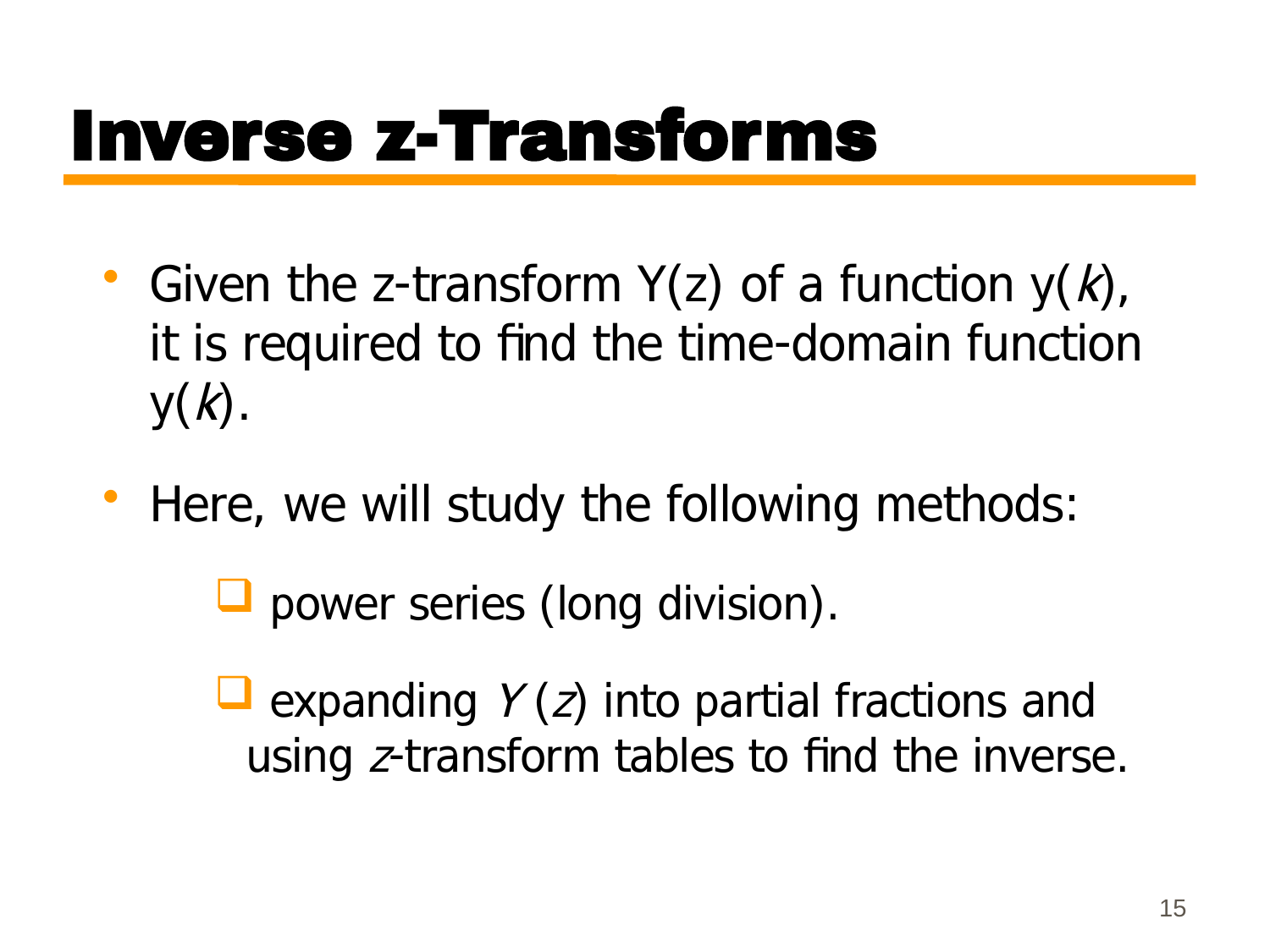

# Inverse z-Transforms
Given the z-transform Y(z) of a function y(k), it is required to find the time-domain function y(k).
Here, we will study the following methods:
 power series (long division).
 expanding Y (z) into partial fractions and using z-transform tables to find the inverse.
15